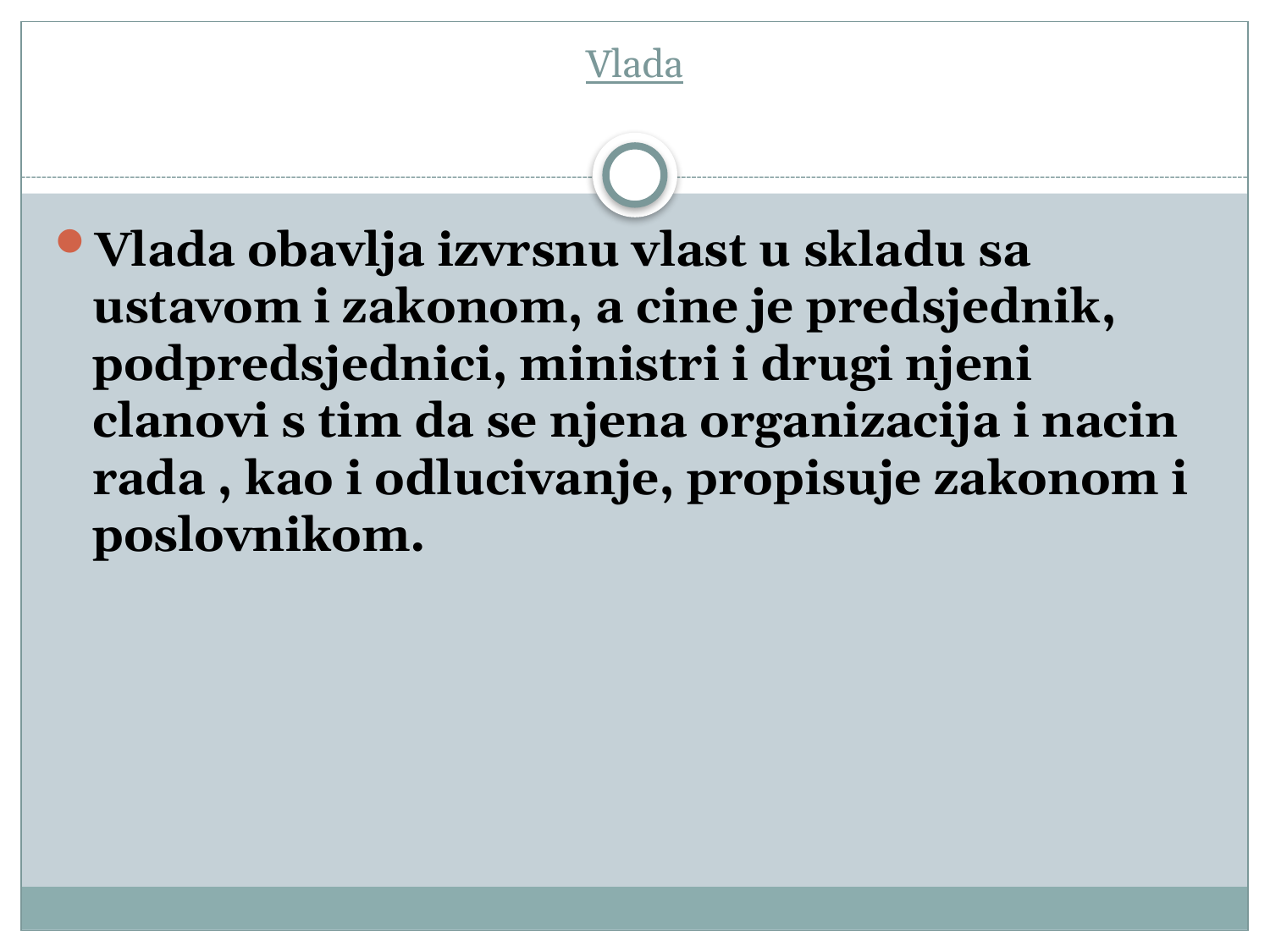

# Vlada
Vlada obavlja izvrsnu vlast u skladu sa ustavom i zakonom, a cine je predsjednik, podpredsjednici, ministri i drugi njeni clanovi s tim da se njena organizacija i nacin rada , kao i odlucivanje, propisuje zakonom i poslovnikom.